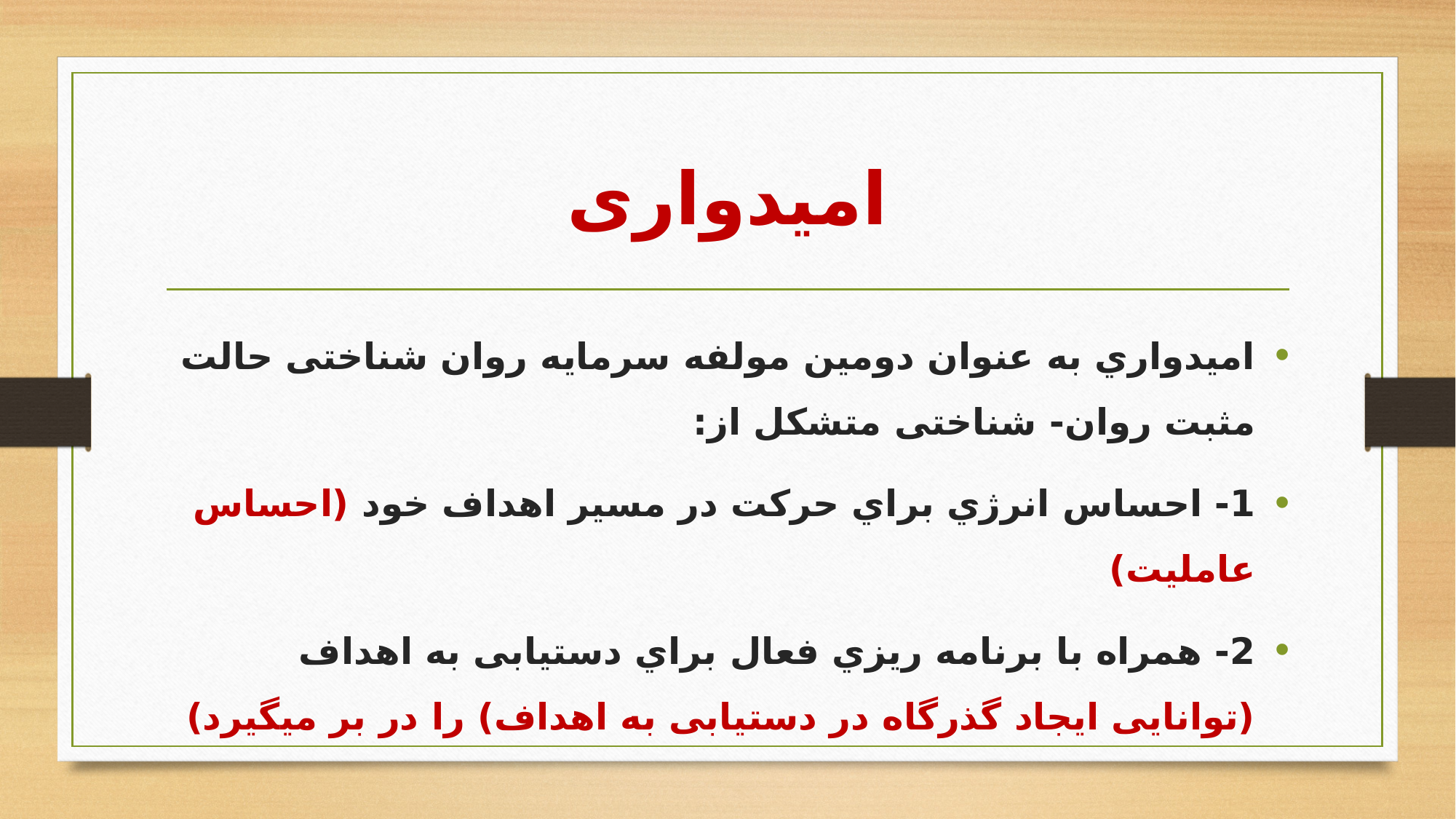

# امیدواری
امیدواري به عنوان دومین مولفه سرمایه روان شناختی حالت مثبت روان- شناختی متشکل از:
1- احساس انرژي براي حرکت در مسیر اهداف خود (احساس عاملیت)
2- همراه با برنامه ریزي فعال براي دستیابی به اهداف (توانایی ایجاد گذرگاه در دستیابی به اهداف) را در بر میگیرد)